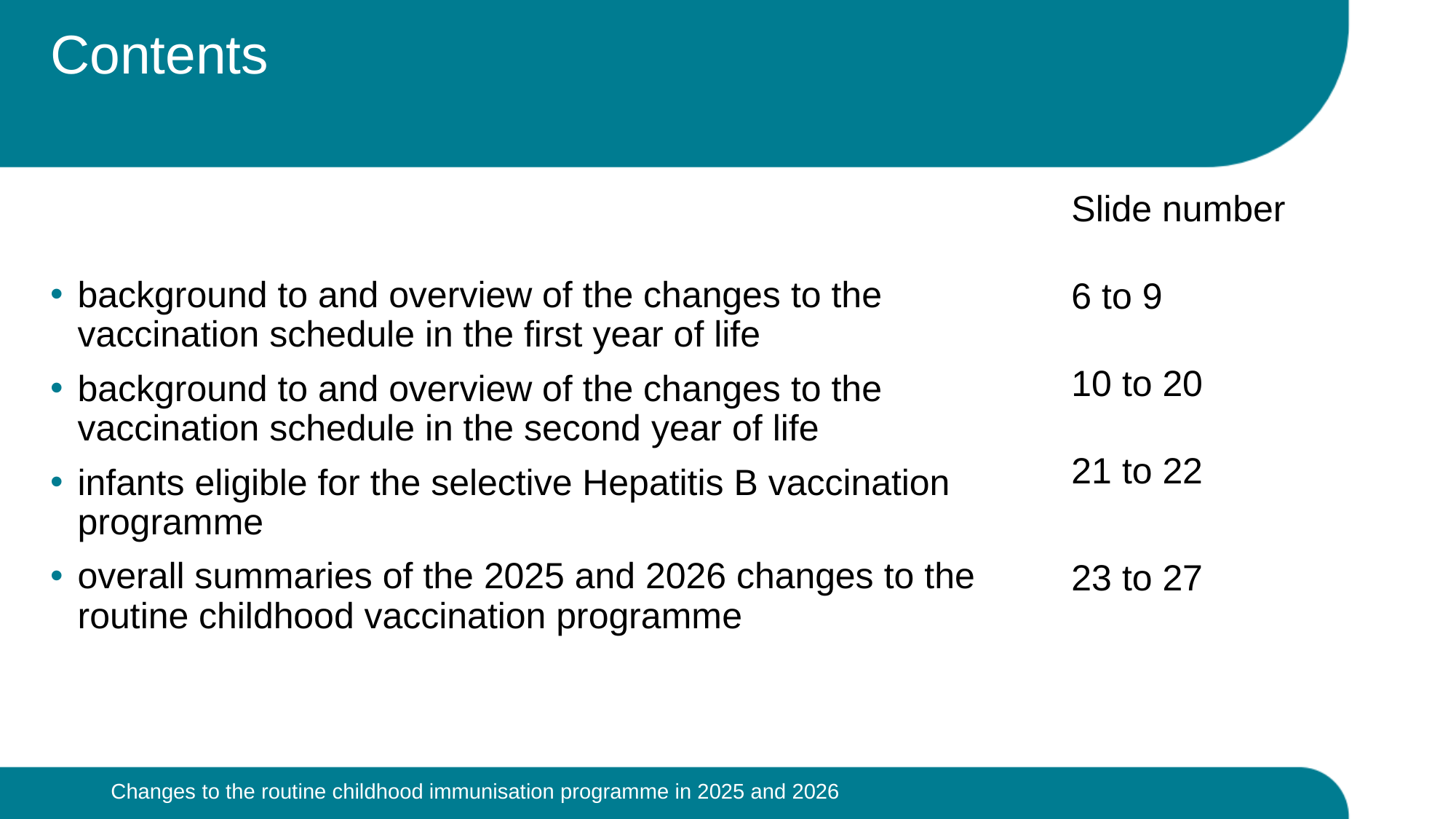

# Contents
Slide number

6 to 9

10 to 20

21 to 22

23 to 27

background to and overview of the changes to the vaccination schedule in the first year of life
background to and overview of the changes to the vaccination schedule in the second year of life
infants eligible for the selective Hepatitis B vaccination programme
overall summaries of the 2025 and 2026 changes to the routine childhood vaccination programme

Changes to the routine childhood immunisation programme in 2025 and 2026